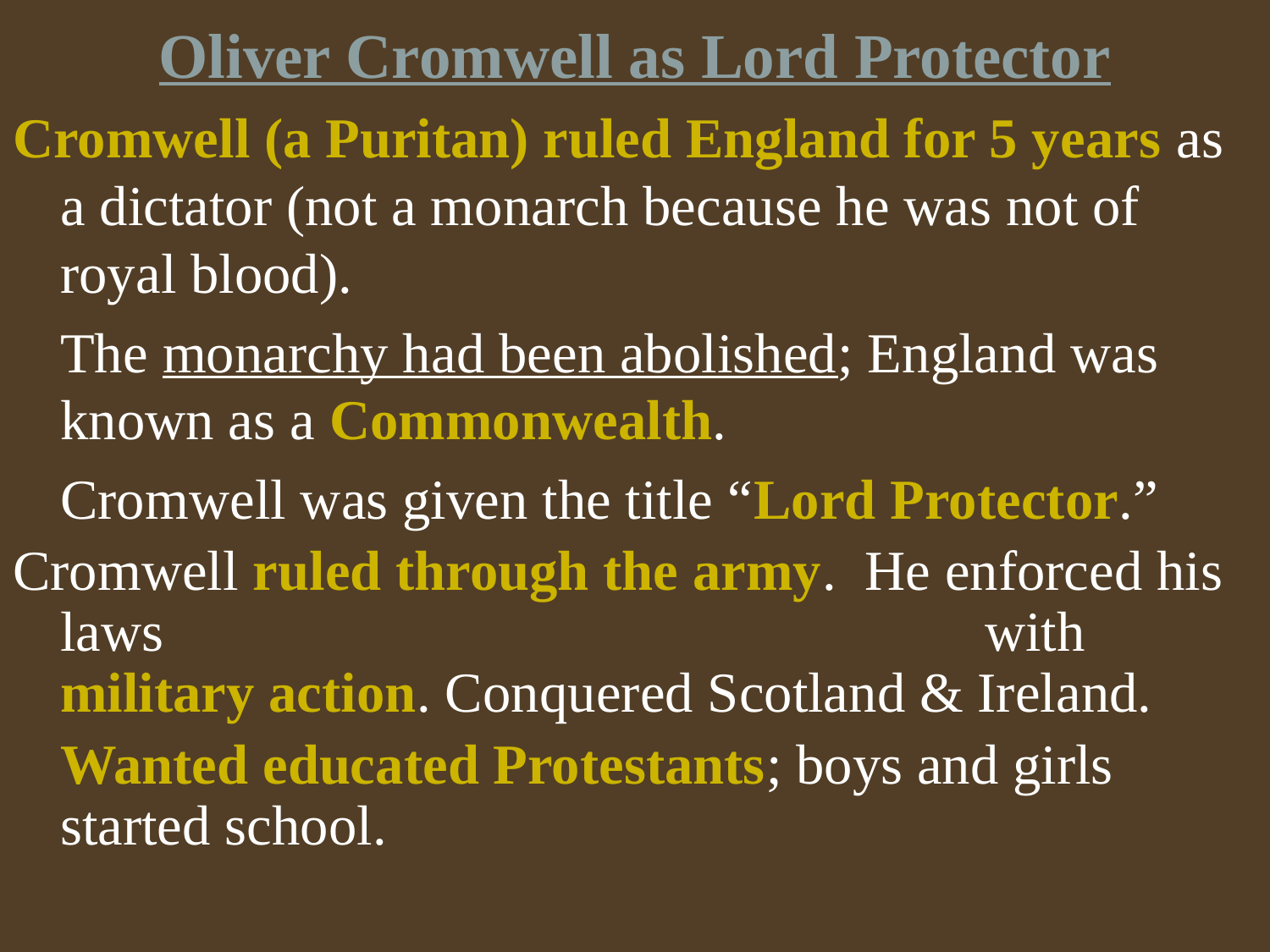

# Oliver Cromwell as Lord Protector
Cromwell (a Puritan) ruled England for 5 years as a dictator (not a monarch because he was not of royal blood).
	The monarchy had been abolished; England was known as a Commonwealth.
	Cromwell was given the title “Lord Protector.”
Cromwell ruled through the army.  He enforced his laws                                                          with military action. Conquered Scotland & Ireland.
	Wanted educated Protestants; boys and girls started school.